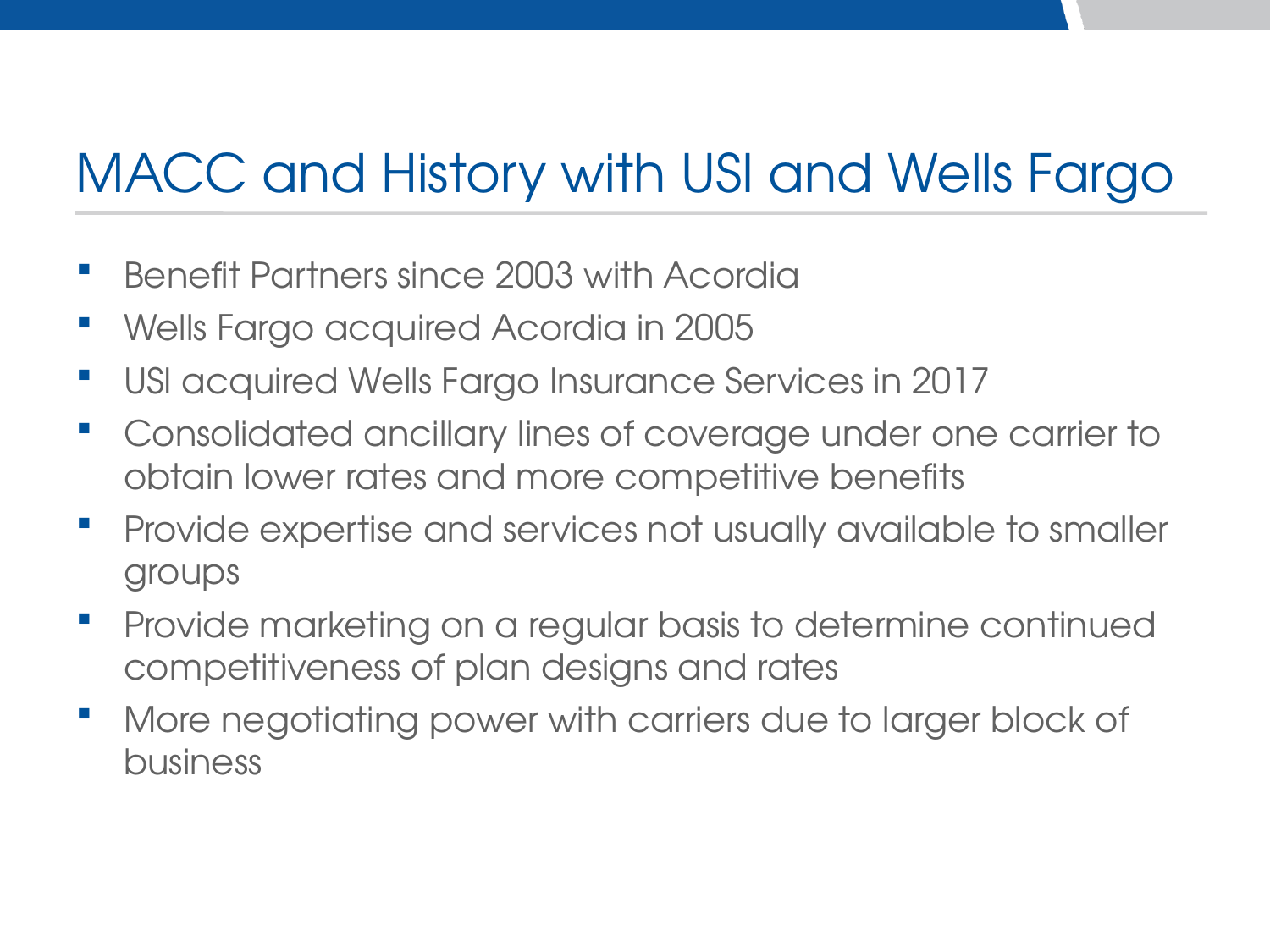

# MACC and History with USI and Wells Fargo
Benefit Partners since 2003 with Acordia
Wells Fargo acquired Acordia in 2005
USI acquired Wells Fargo Insurance Services in 2017
Consolidated ancillary lines of coverage under one carrier to obtain lower rates and more competitive benefits
Provide expertise and services not usually available to smaller groups
Provide marketing on a regular basis to determine continued competitiveness of plan designs and rates
More negotiating power with carriers due to larger block of business